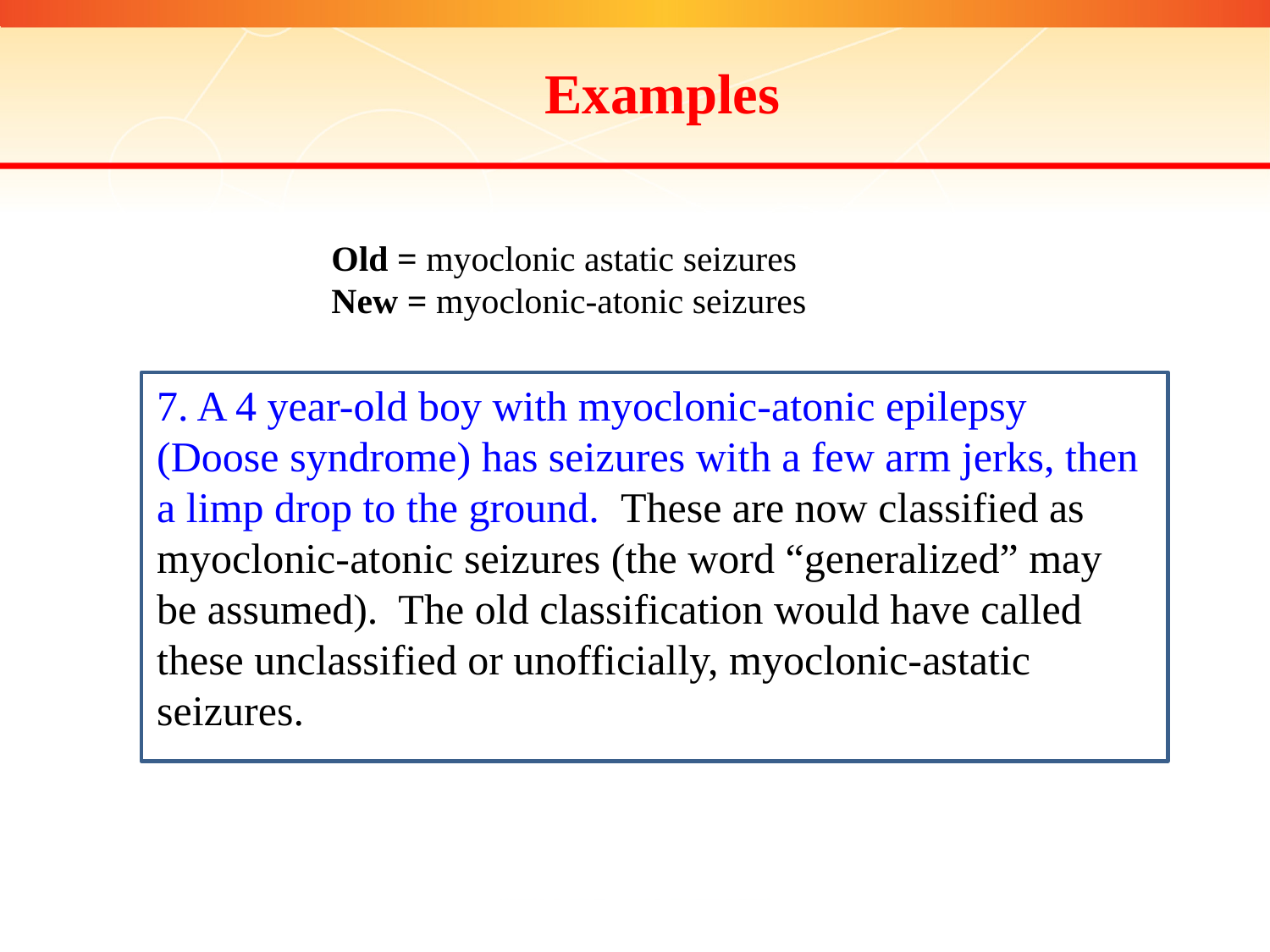

Examples

Old = myoclonic astatic seizures
New = myoclonic-atonic seizures
7. A 4 year-old boy with myoclonic-atonic epilepsy (Doose syndrome) has seizures with a few arm jerks, then a limp drop to the ground.  These are now classified as myoclonic-atonic seizures (the word “generalized” may be assumed).  The old classification would have called these unclassified or unofficially, myoclonic-astatic seizures.